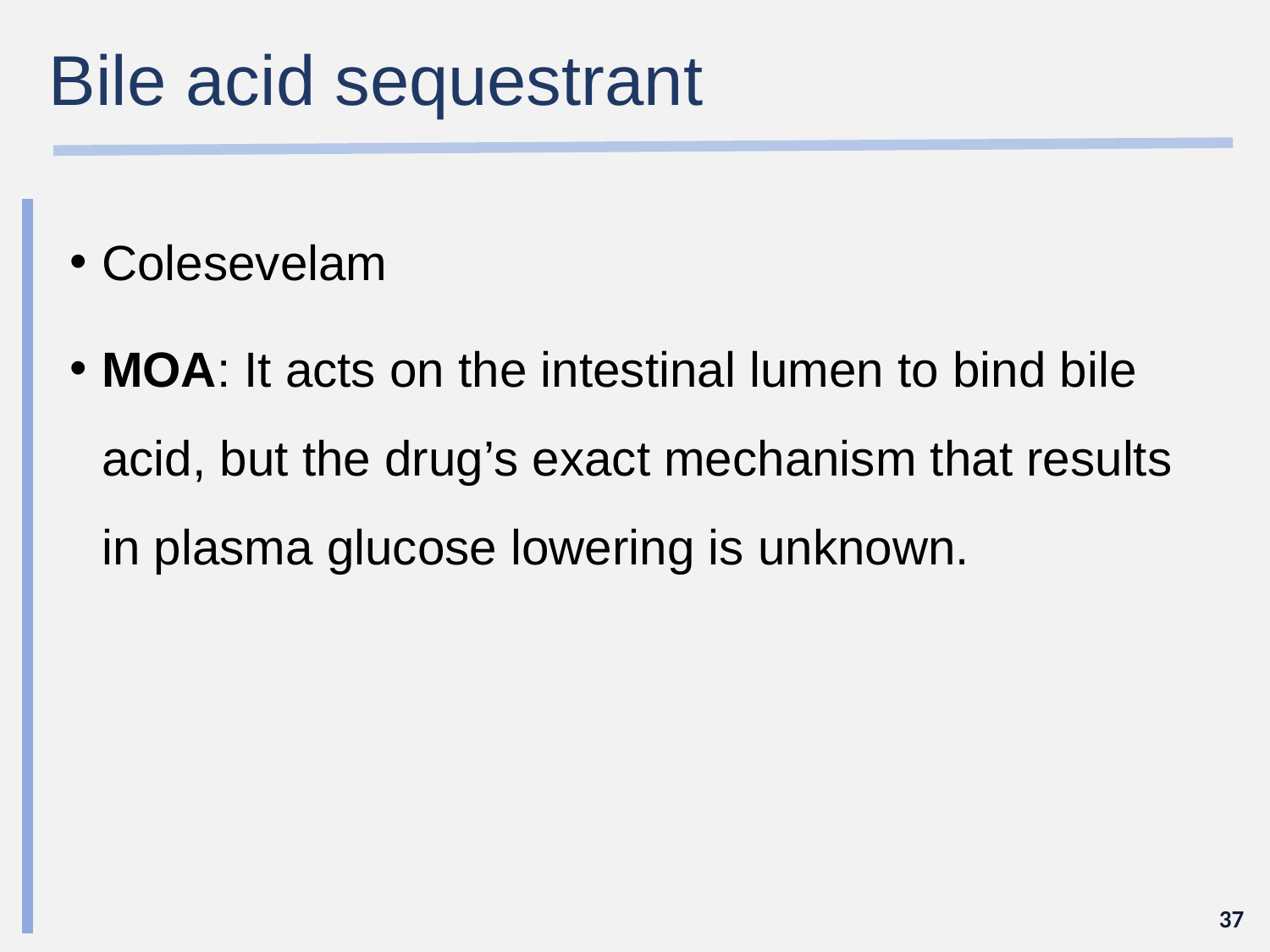

# Bile acid sequestrant
Colesevelam
MOA: It acts on the intestinal lumen to bind bile acid, but the drug’s exact mechanism that results in plasma glucose lowering is unknown.
37